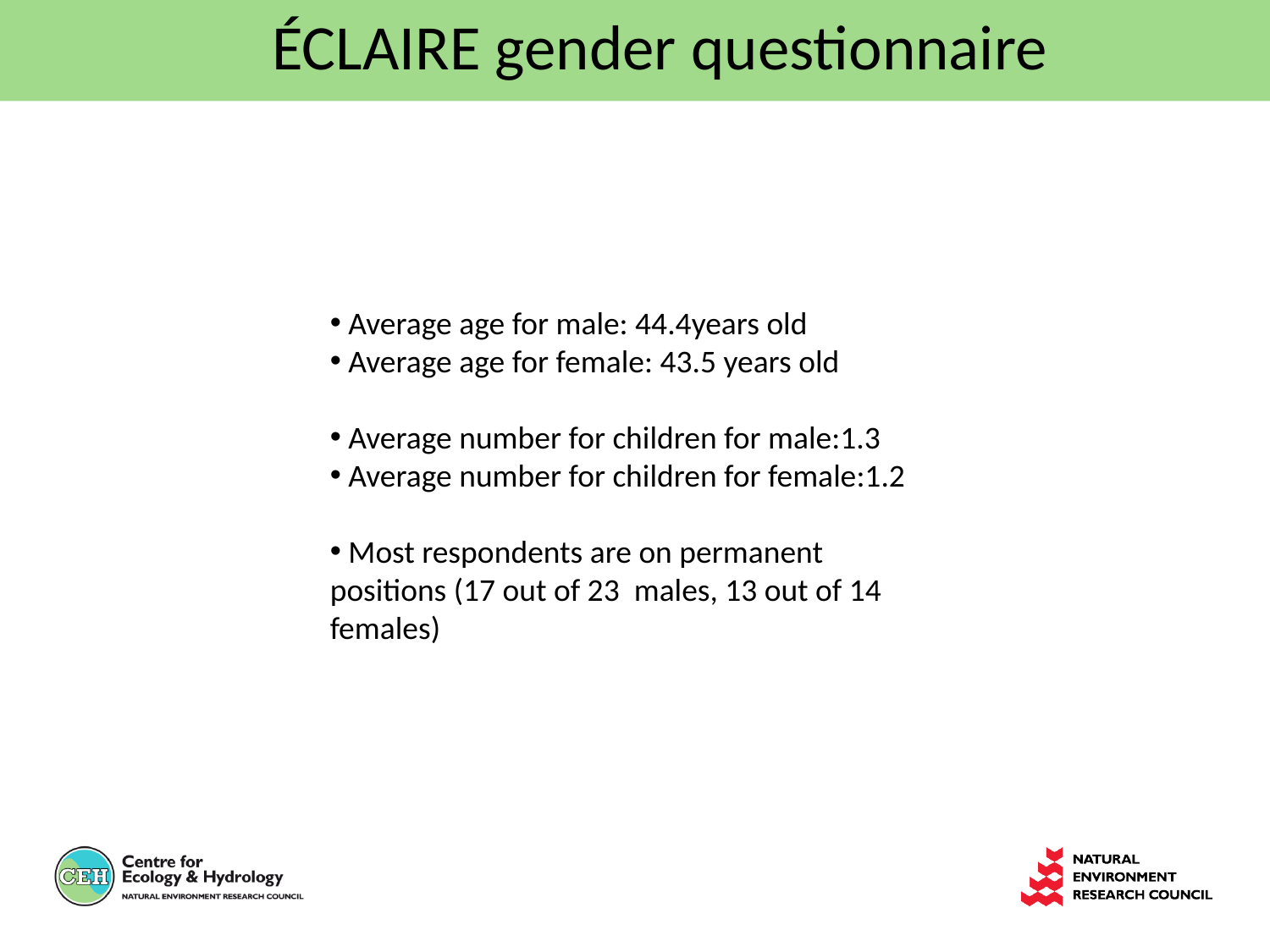

ÉCLAIRE gender questionnaire
 Average age for male: 44.4years old
 Average age for female: 43.5 years old

 Average number for children for male:1.3
 Average number for children for female:1.2

 Most respondents are on permanent positions (17 out of 23  males, 13 out of 14 females)